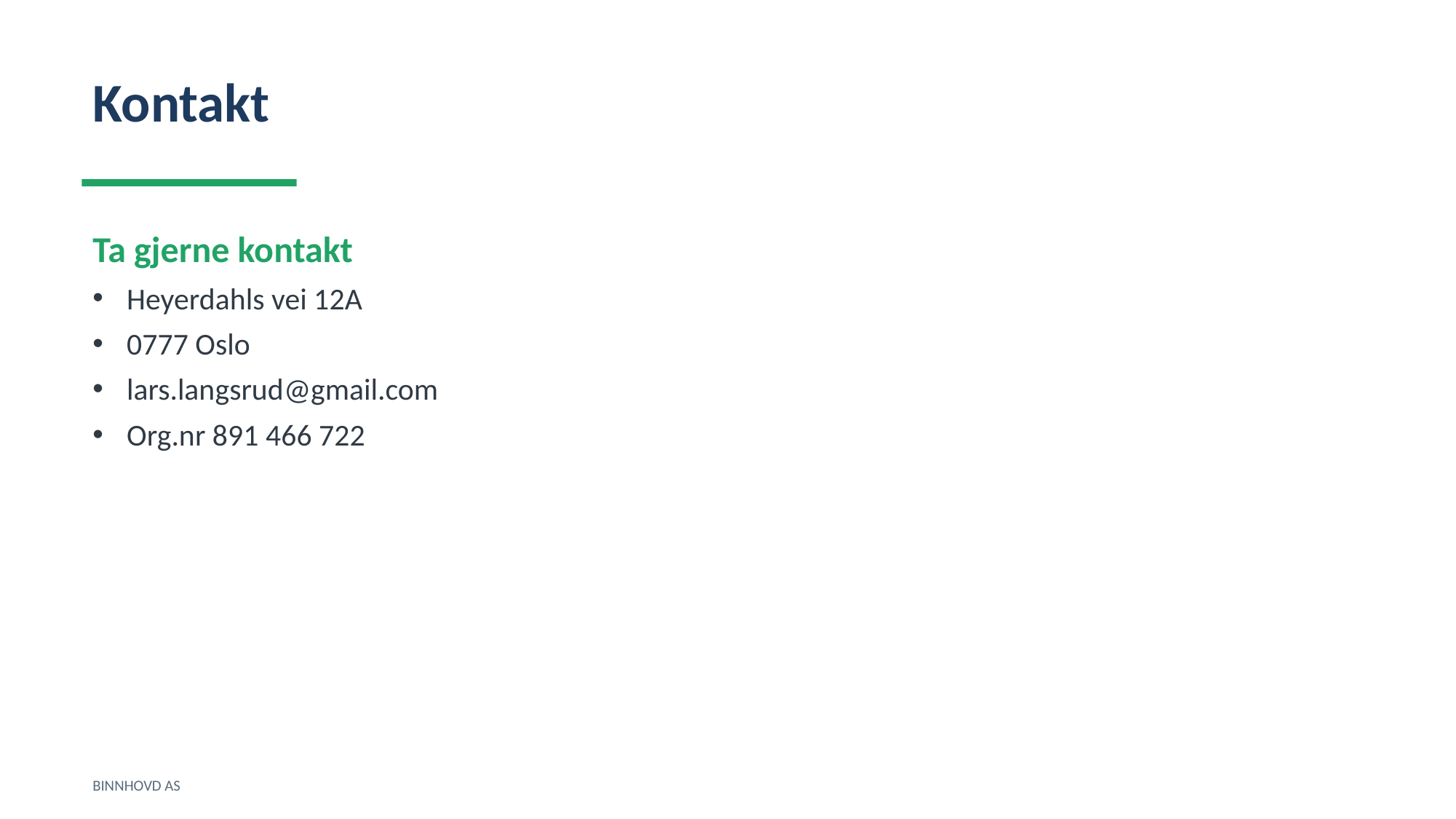

Kontakt

Ta gjerne kontakt
Heyerdahls vei 12A
0777 Oslo
lars.langsrud@gmail.com
Org.nr 891 466 722
BINNHOVD AS